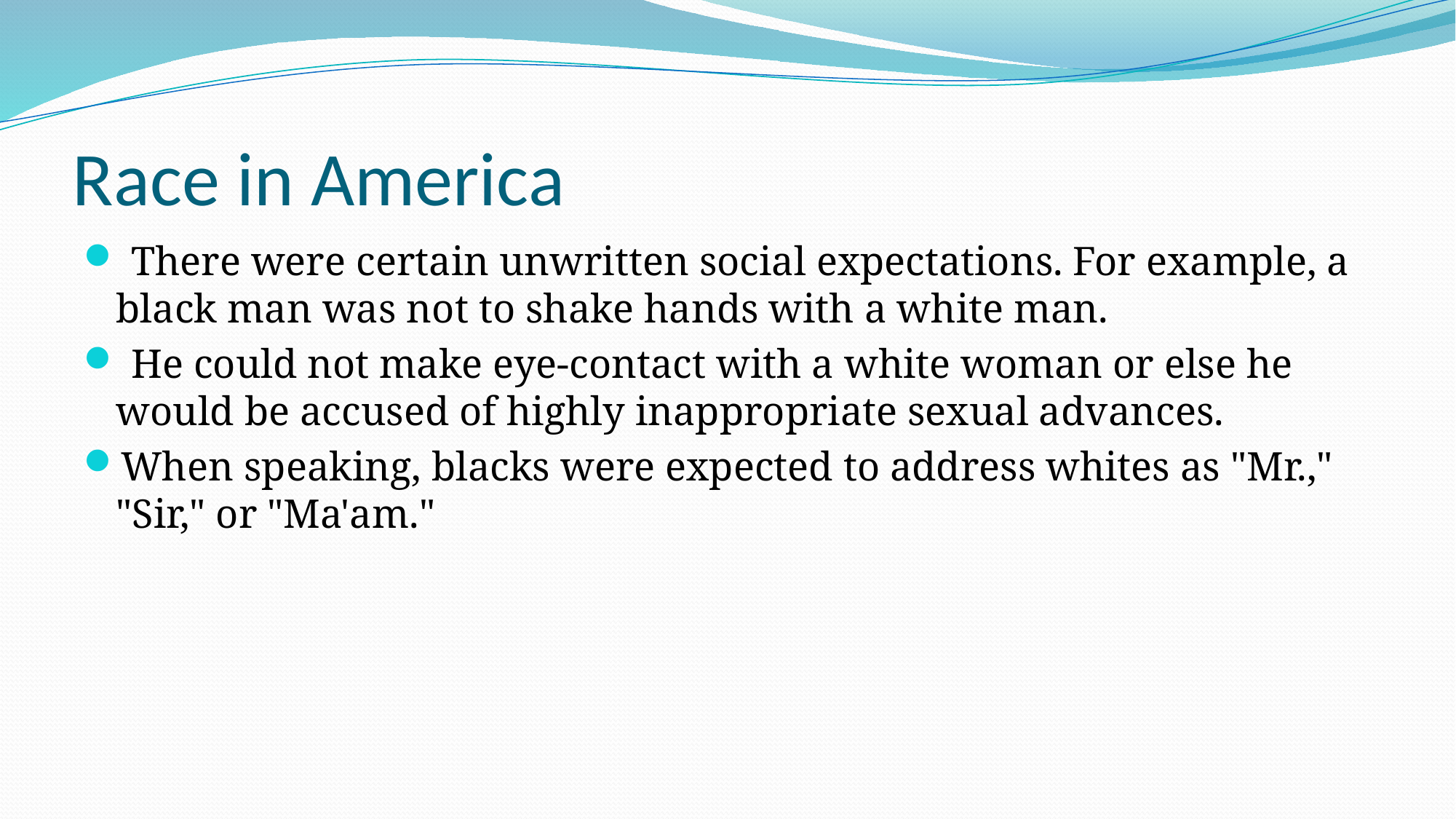

# Race in America
 There were certain unwritten social expectations. For example, a black man was not to shake hands with a white man.
 He could not make eye-contact with a white woman or else he would be accused of highly inappropriate sexual advances.
When speaking, blacks were expected to address whites as "Mr.," "Sir," or "Ma'am."